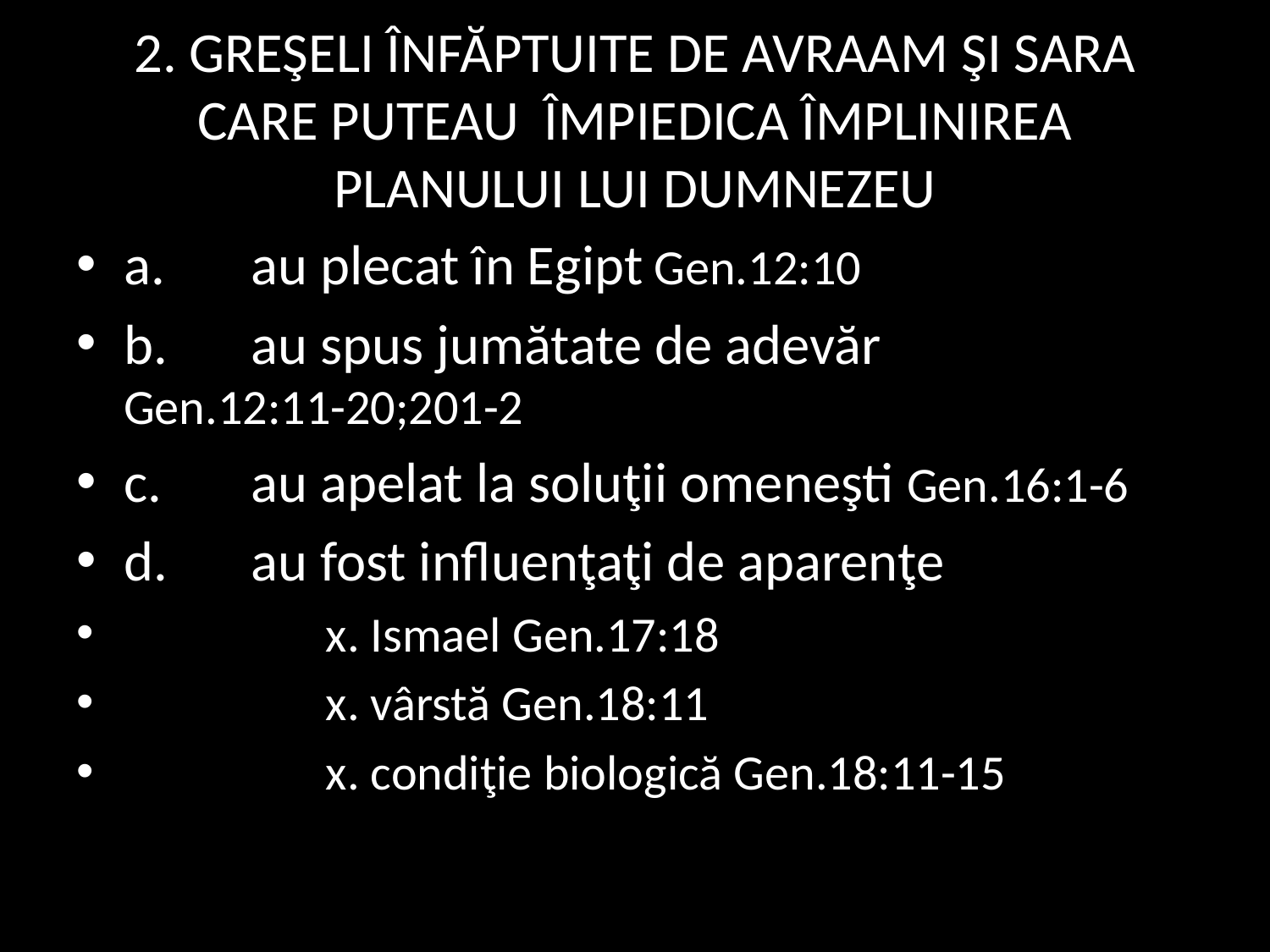

# 2. GREŞELI ÎNFĂPTUITE DE AVRAAM ŞI SARA CARE PUTEAU  ÎMPIEDICA ÎMPLINIREA PLANULUI LUI DUMNEZEU
a.	au plecat în Egipt Gen.12:10
b.	au spus jumătate de adevăr
Gen.12:11-20;201-2
c.	au apelat la soluţii omeneşti Gen.16:1-6
d.	au fost influenţaţi de aparenţe
                  x. Ismael Gen.17:18
                  x. vârstă Gen.18:11
                  x. condiţie biologică Gen.18:11-15